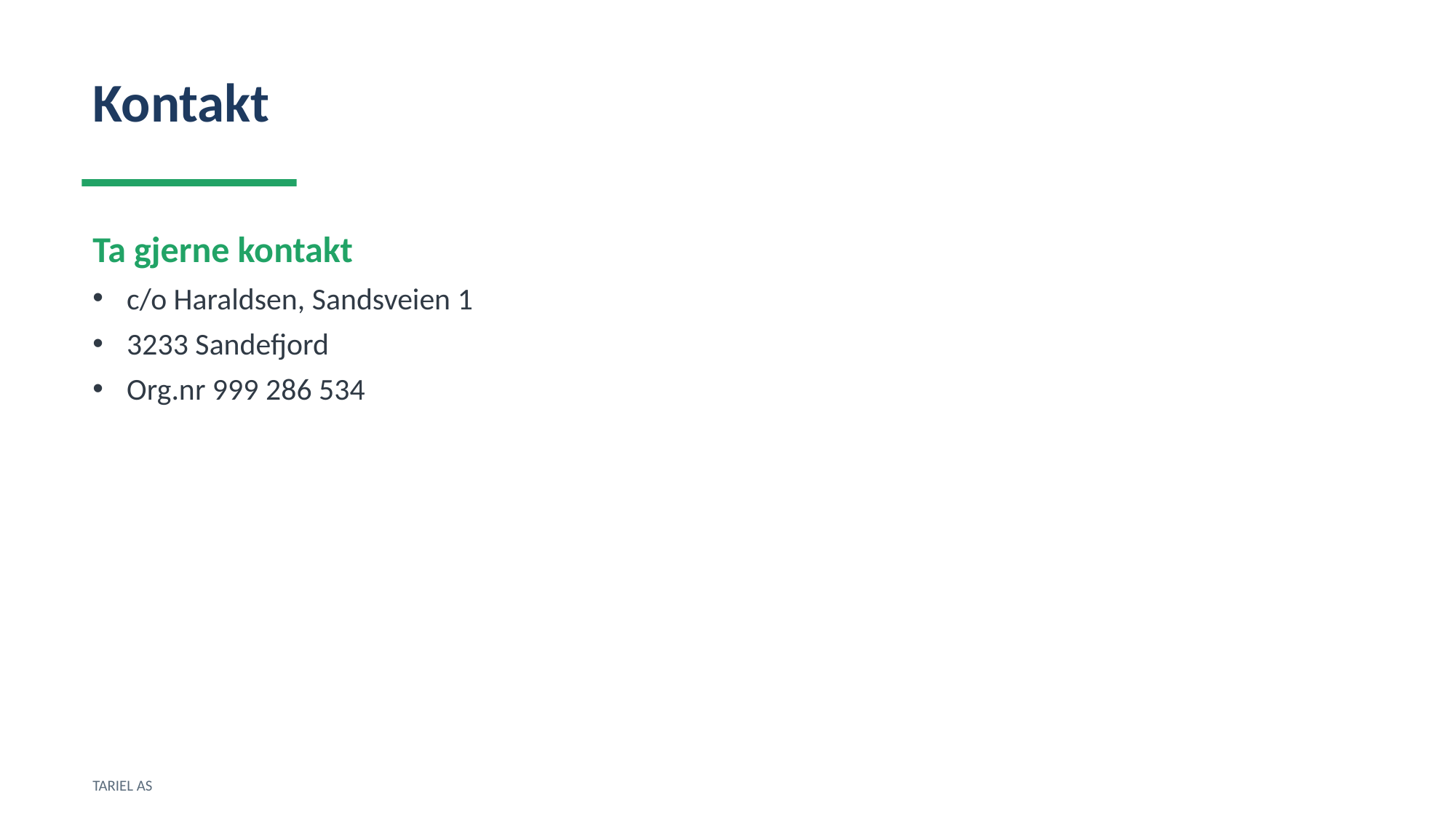

Kontakt

Ta gjerne kontakt
c/o Haraldsen, Sandsveien 1
3233 Sandefjord
Org.nr 999 286 534
TARIEL AS